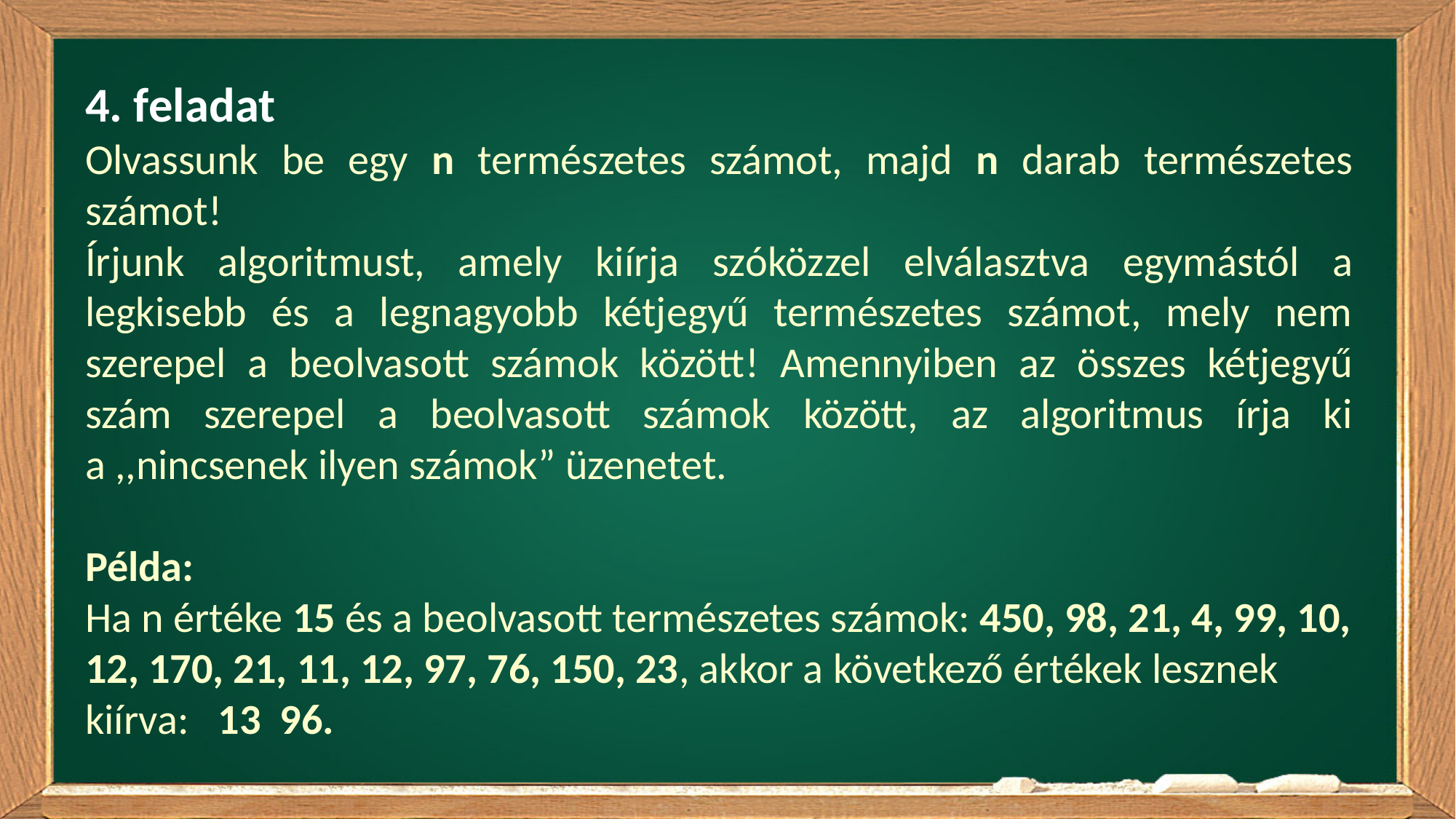

4. feladat
Olvassunk be egy n természetes számot, majd n darab természetes számot!
Írjunk algoritmust, amely kiírja szóközzel elválasztva egymástól a legkisebb és a legnagyobb kétjegyű természetes számot, mely nem szerepel a beolvasott számok között! Amennyiben az összes kétjegyű szám szerepel a beolvasott számok között, az algoritmus írja ki a ,,nincsenek ilyen számok” üzenetet.

Példa:
Ha n értéke 15 és a beolvasott természetes számok: 450, 98, 21, 4, 99, 10, 12, 170, 21, 11, 12, 97, 76, 150, 23, akkor a következő értékek lesznek kiírva:   13  96.